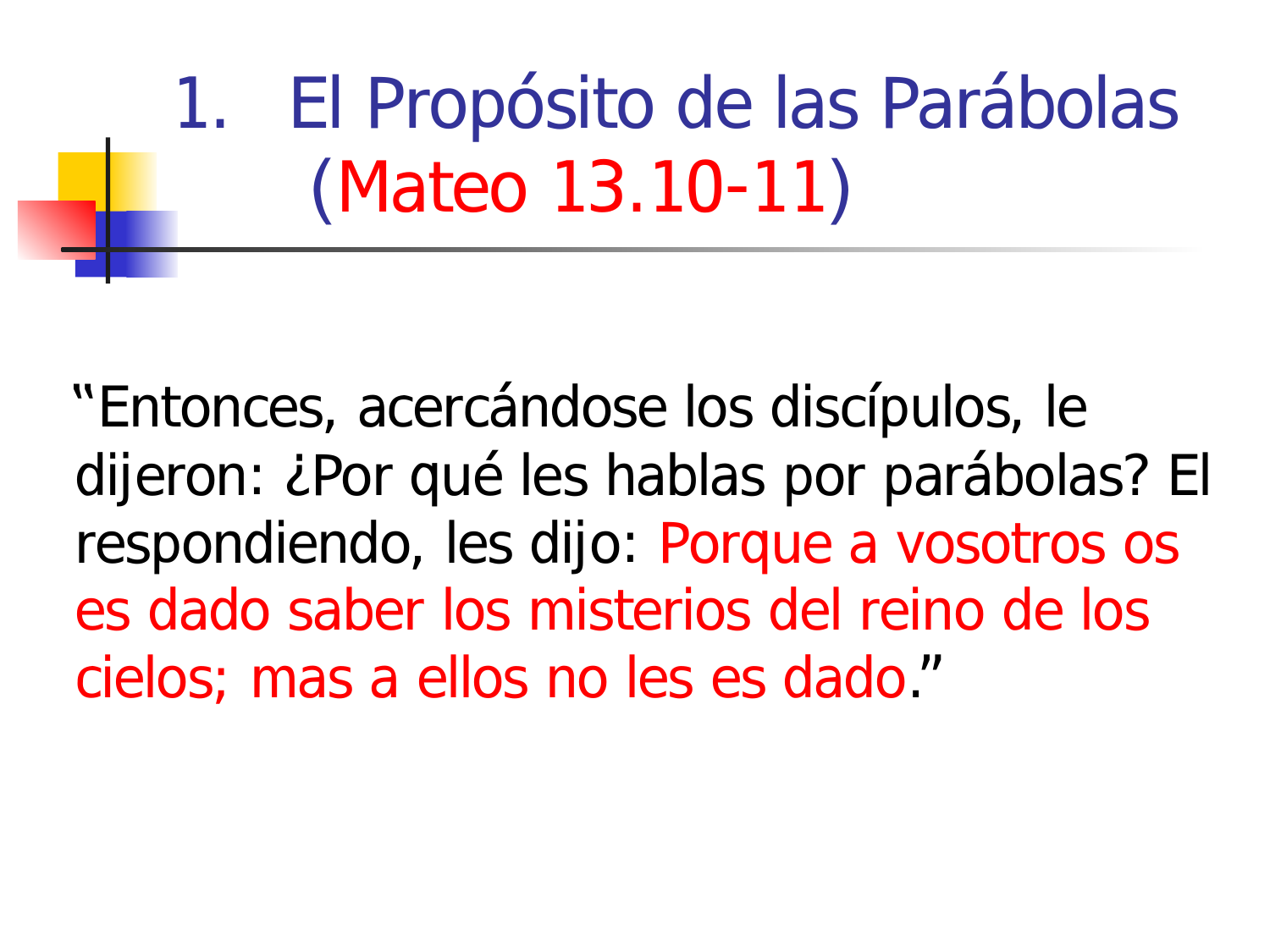

El Propósito de las Parábolas
 (Mateo 13.10-11)
“Entonces, acercándose los discípulos, le dijeron: ¿Por qué les hablas por parábolas? El respondiendo, les dijo: Porque a vosotros os es dado saber los misterios del reino de los cielos; mas a ellos no les es dado.”